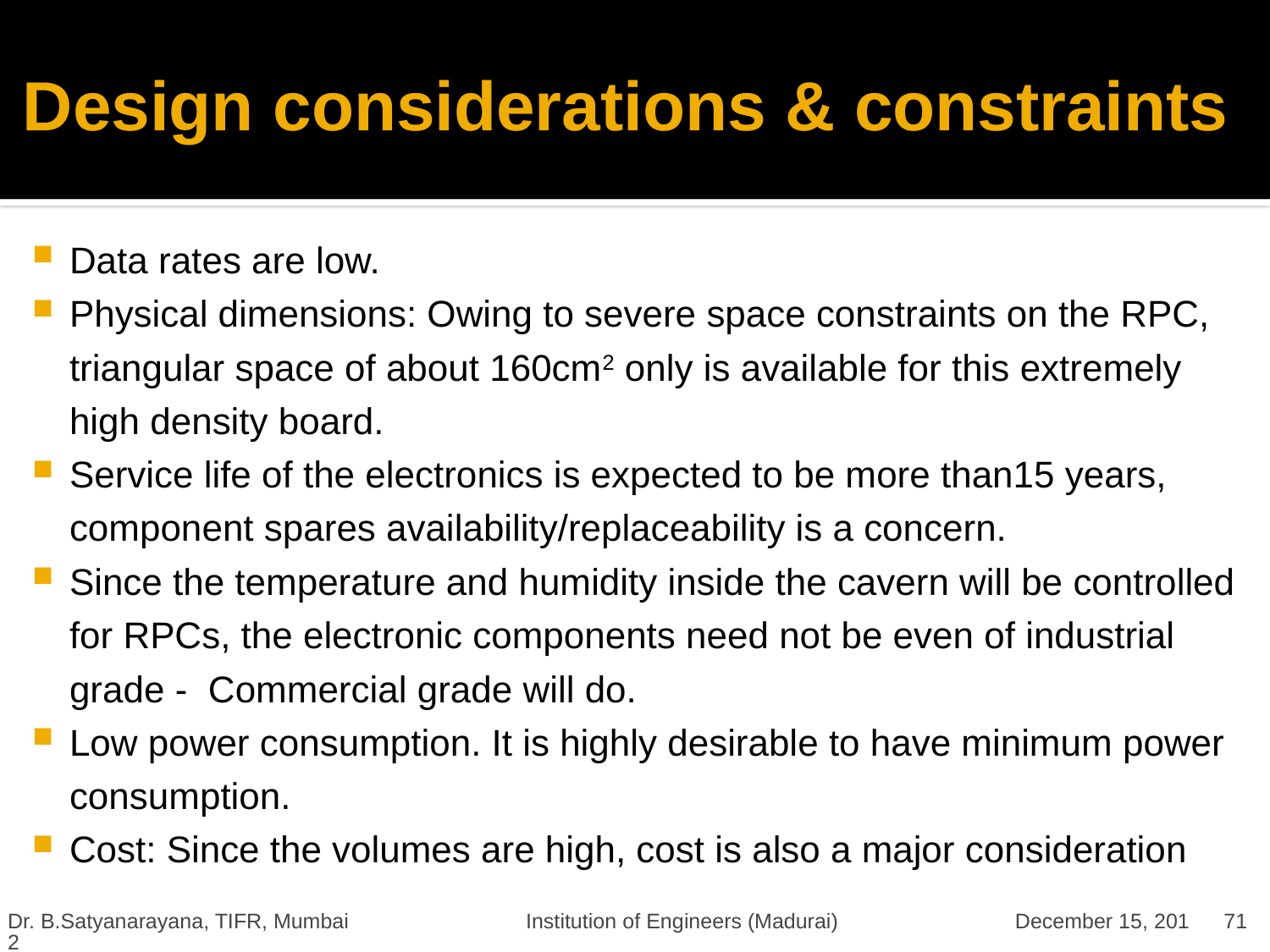

# Design considerations & constraints
Data rates are low.
Physical dimensions: Owing to severe space constraints on the RPC, triangular space of about 160cm2 only is available for this extremely high density board.
Service life of the electronics is expected to be more than15 years, component spares availability/replaceability is a concern.
Since the temperature and humidity inside the cavern will be controlled for RPCs, the electronic components need not be even of industrial grade -  Commercial grade will do.
Low power consumption. It is highly desirable to have minimum power consumption.
Cost: Since the volumes are high, cost is also a major consideration
Dr. B.Satyanarayana, TIFR, Mumbai                              Institution of Engineers (Madurai)                              December 15, 2012
71